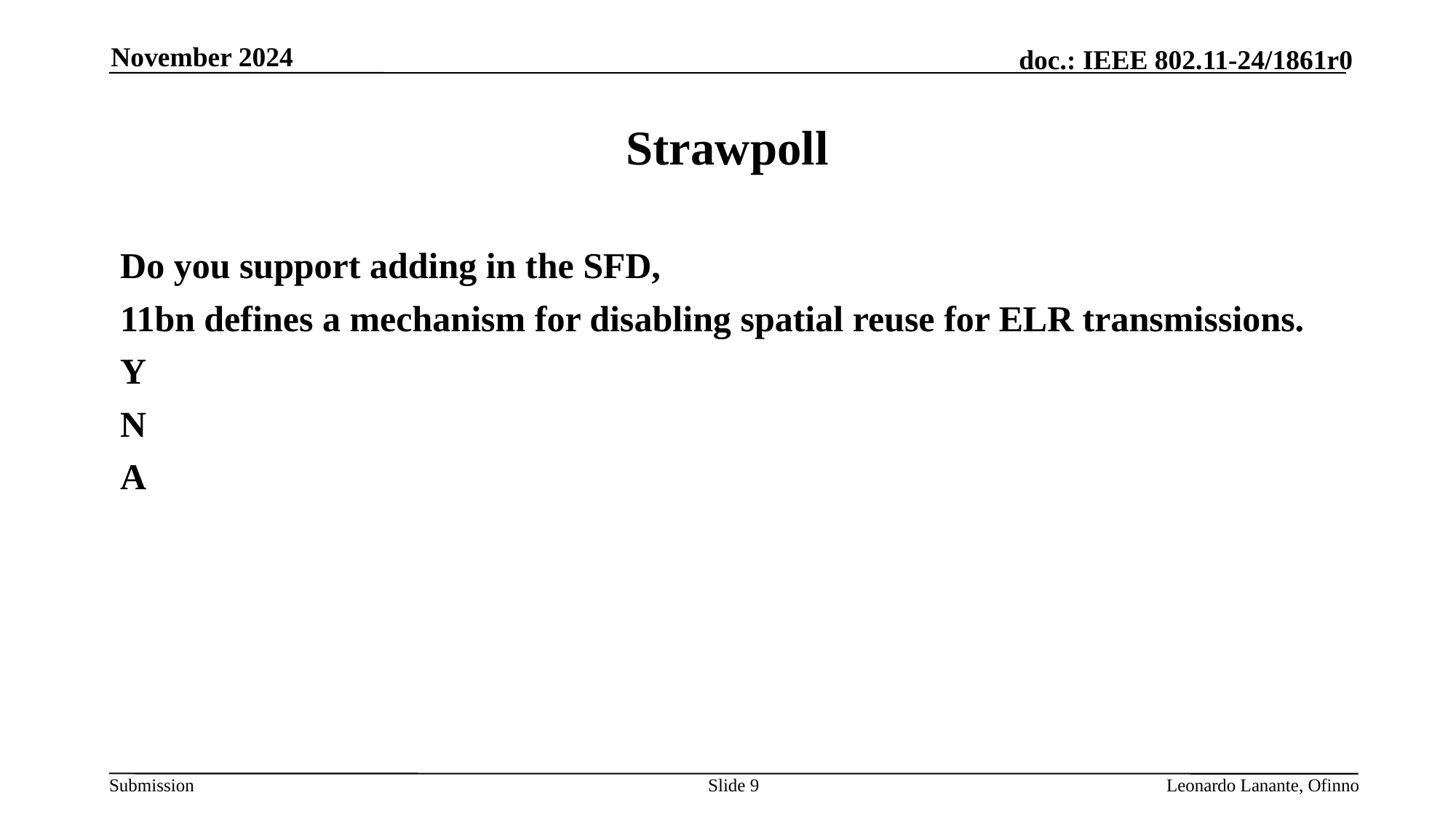

November 2024
# Strawpoll
Do you support adding in the SFD,
11bn defines a mechanism for disabling spatial reuse for ELR transmissions.
Y
N
A

Slide 9
Leonardo Lanante, Ofinno